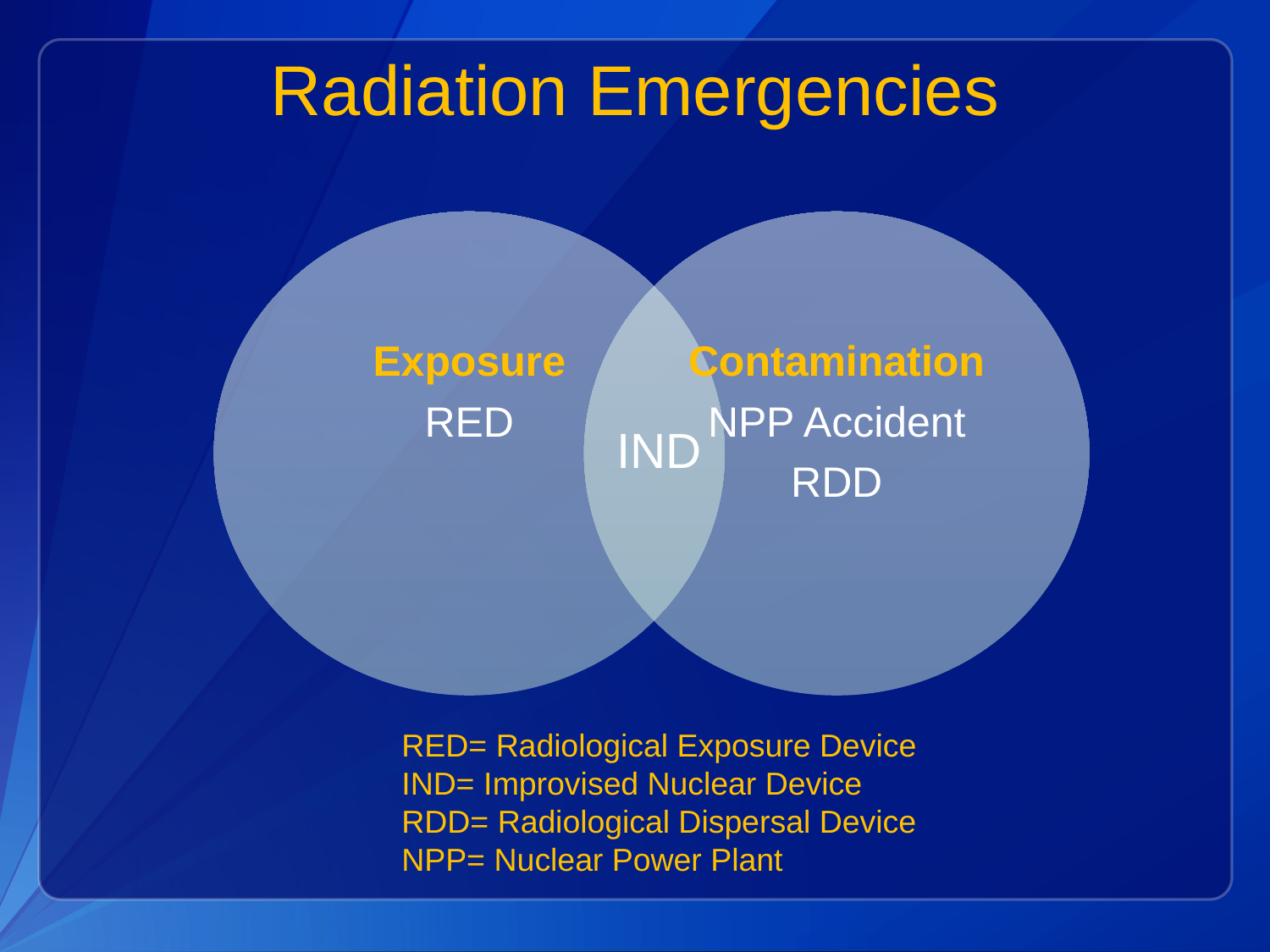

# Radiation Emergencies
Exposure
RED

Contamination
NPP Accident
RDD

IND
RED= Radiological Exposure Device
IND= Improvised Nuclear Device
RDD= Radiological Dispersal Device
NPP= Nuclear Power Plant